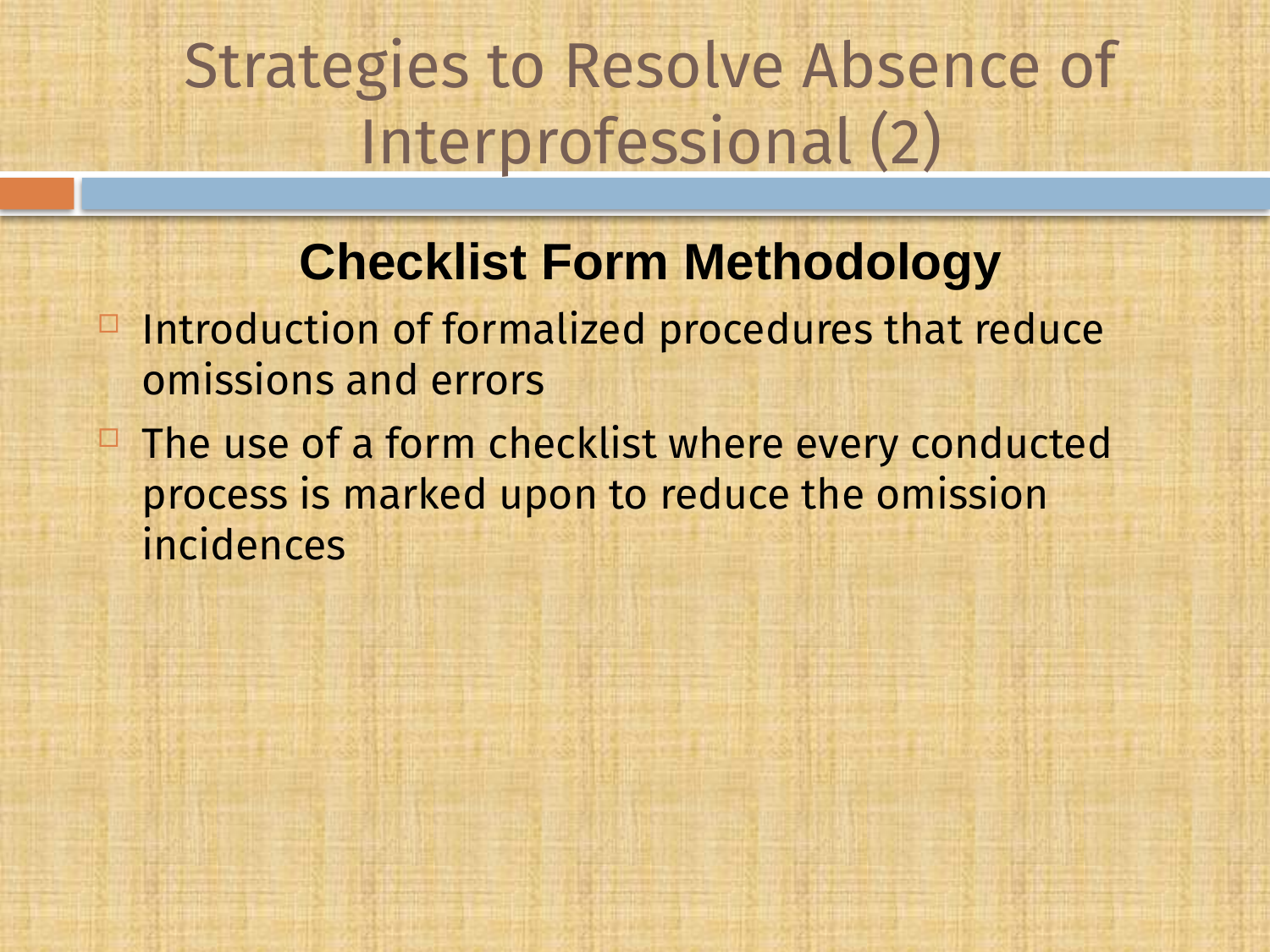

# Strategies to Resolve Absence of Interprofessional (2)
Checklist Form Methodology
Introduction of formalized procedures that reduce omissions and errors
The use of a form checklist where every conducted process is marked upon to reduce the omission incidences